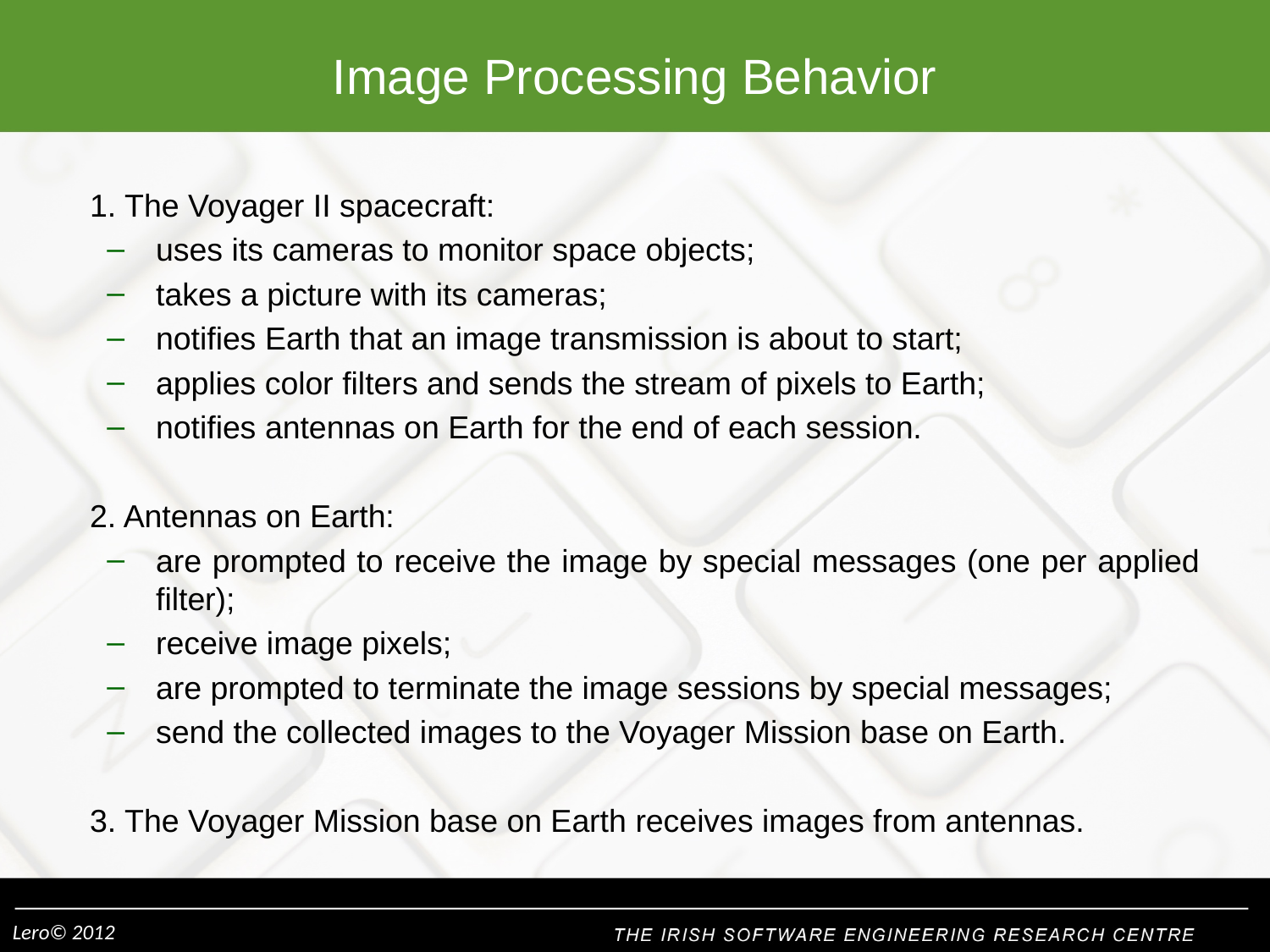

# Image Processing Behavior
1. The Voyager II spacecraft:
uses its cameras to monitor space objects;
takes a picture with its cameras;
notifies Earth that an image transmission is about to start;
applies color filters and sends the stream of pixels to Earth;
notifies antennas on Earth for the end of each session.

2. Antennas on Earth:
are prompted to receive the image by special messages (one per applied filter);
receive image pixels;
are prompted to terminate the image sessions by special messages;
send the collected images to the Voyager Mission base on Earth.

3. The Voyager Mission base on Earth receives images from antennas.